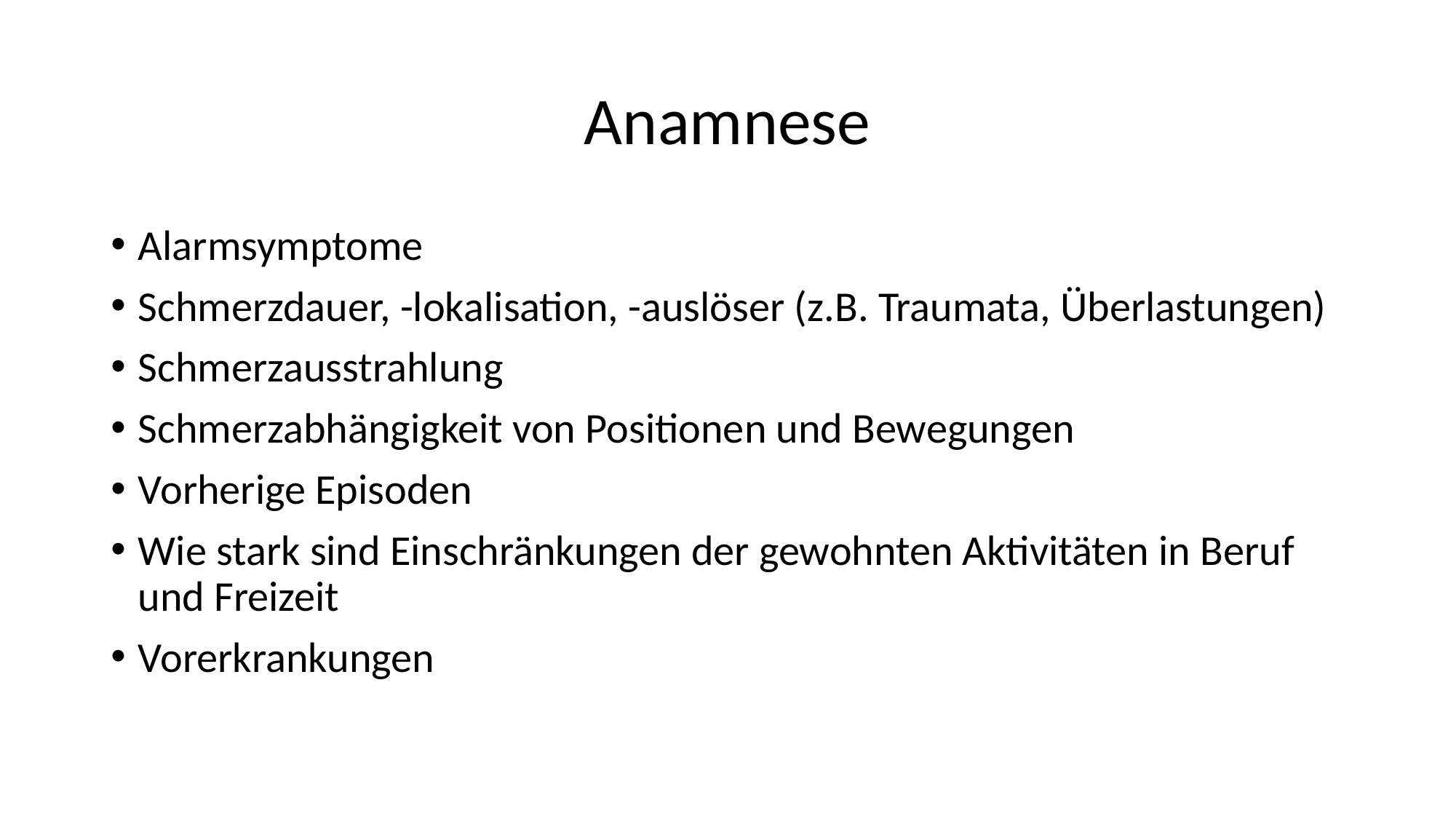

# Anamnese
Alarmsymptome
Schmerzdauer, -lokalisation, -auslöser (z.B. Traumata, Überlastungen)
Schmerzausstrahlung
Schmerzabhängigkeit von Positionen und Bewegungen
Vorherige Episoden
Wie stark sind Einschränkungen der gewohnten Aktivitäten in Beruf und Freizeit
Vorerkrankungen